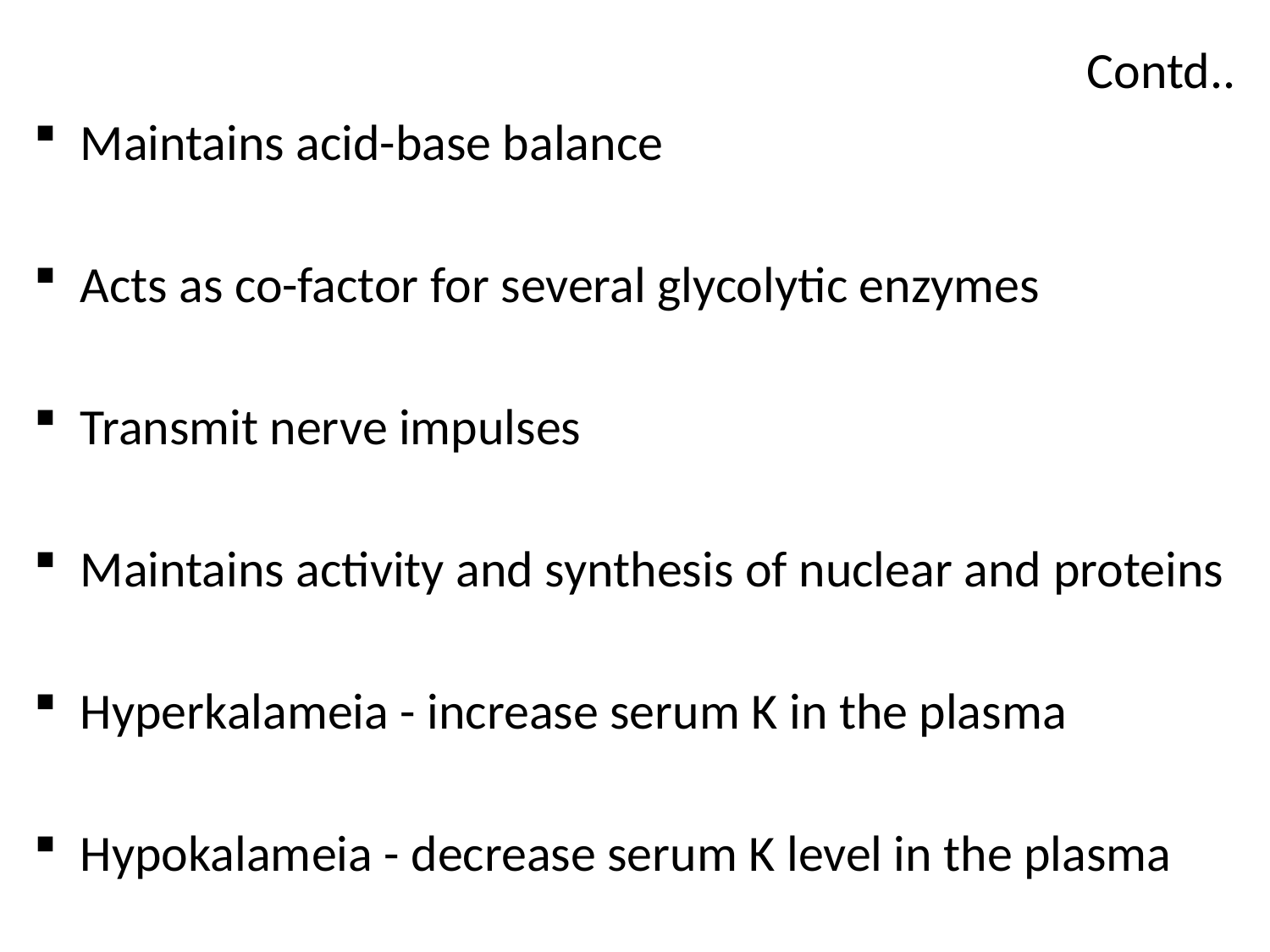

Contd..
Maintains acid-base balance

Acts as co-factor for several glycolytic enzymes

Transmit nerve impulses

Maintains activity and synthesis of nuclear and proteins

Hyperkalameia - increase serum K in the plasma

Hypokalameia - decrease serum K level in the plasma